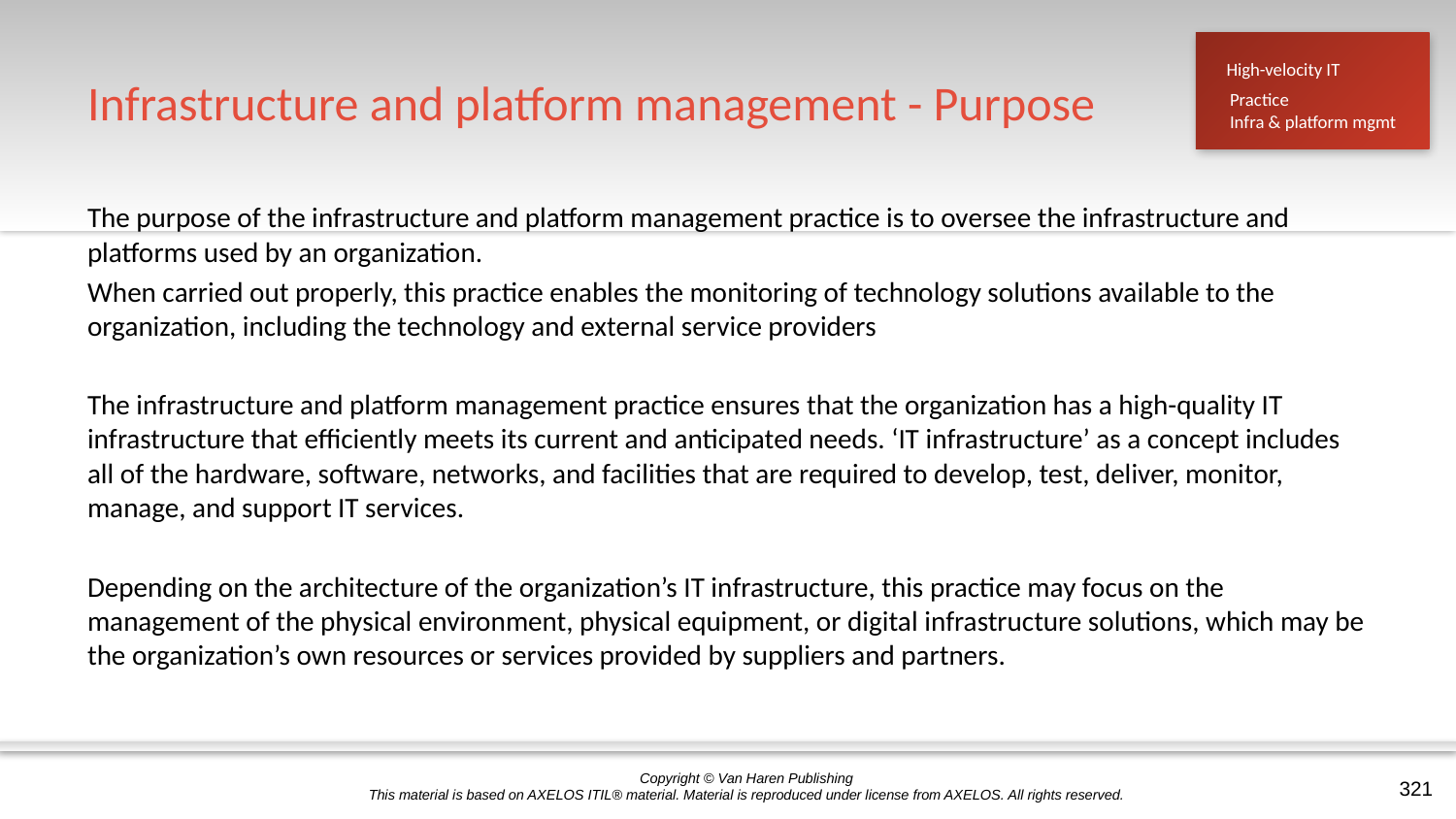

# Infrastructure and platform management - Purpose
High-velocity IT
Practice
Infra & platform mgmt
The purpose of the infrastructure and platform management practice is to oversee the infrastructure and platforms used by an organization.
When carried out properly, this practice enables the monitoring of technology solutions available to the organization, including the technology and external service providers

The infrastructure and platform management practice ensures that the organization has a high-quality IT infrastructure that efficiently meets its current and anticipated needs. ‘IT infrastructure’ as a concept includes all of the hardware, software, networks, and facilities that are required to develop, test, deliver, monitor, manage, and support IT services.

Depending on the architecture of the organization’s IT infrastructure, this practice may focus on the management of the physical environment, physical equipment, or digital infrastructure solutions, which may be the organization’s own resources or services provided by suppliers and partners.